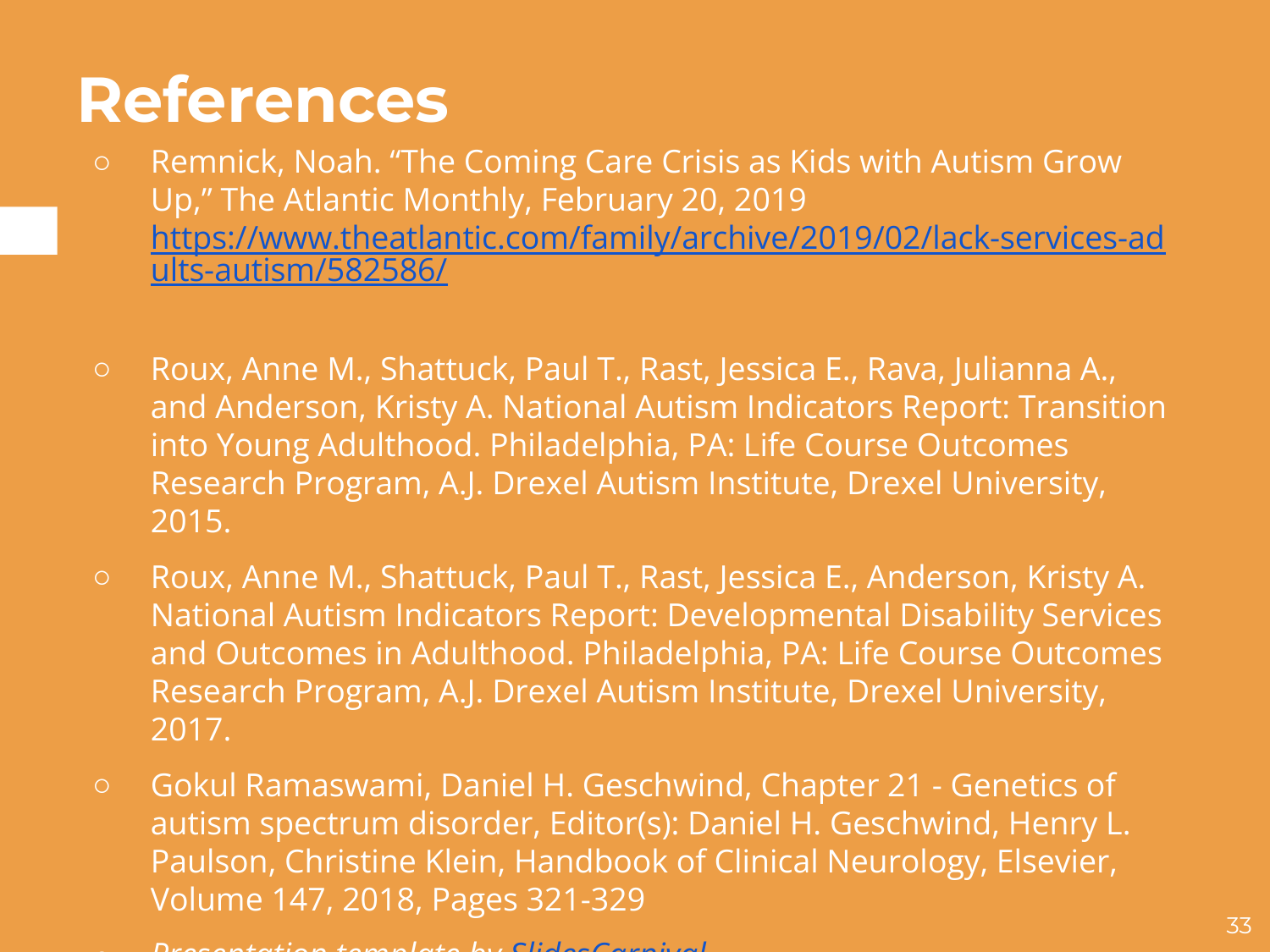

# References
Remnick, Noah. “The Coming Care Crisis as Kids with Autism Grow Up,” The Atlantic Monthly, February 20, 2019 https://www.theatlantic.com/family/archive/2019/02/lack-services-adults-autism/582586/
Roux, Anne M., Shattuck, Paul T., Rast, Jessica E., Rava, Julianna A., and Anderson, Kristy A. National Autism Indicators Report: Transition into Young Adulthood. Philadelphia, PA: Life Course Outcomes Research Program, A.J. Drexel Autism Institute, Drexel University, 2015.
Roux, Anne M., Shattuck, Paul T., Rast, Jessica E., Anderson, Kristy A. National Autism Indicators Report: Developmental Disability Services and Outcomes in Adulthood. Philadelphia, PA: Life Course Outcomes Research Program, A.J. Drexel Autism Institute, Drexel University, 2017.
Gokul Ramaswami, Daniel H. Geschwind, Chapter 21 - Genetics of autism spectrum disorder, Editor(s): Daniel H. Geschwind, Henry L. Paulson, Christine Klein, Handbook of Clinical Neurology, Elsevier, Volume 147, 2018, Pages 321-329
Presentation template by SlidesCarnival
Some Photographs by Unsplash
33